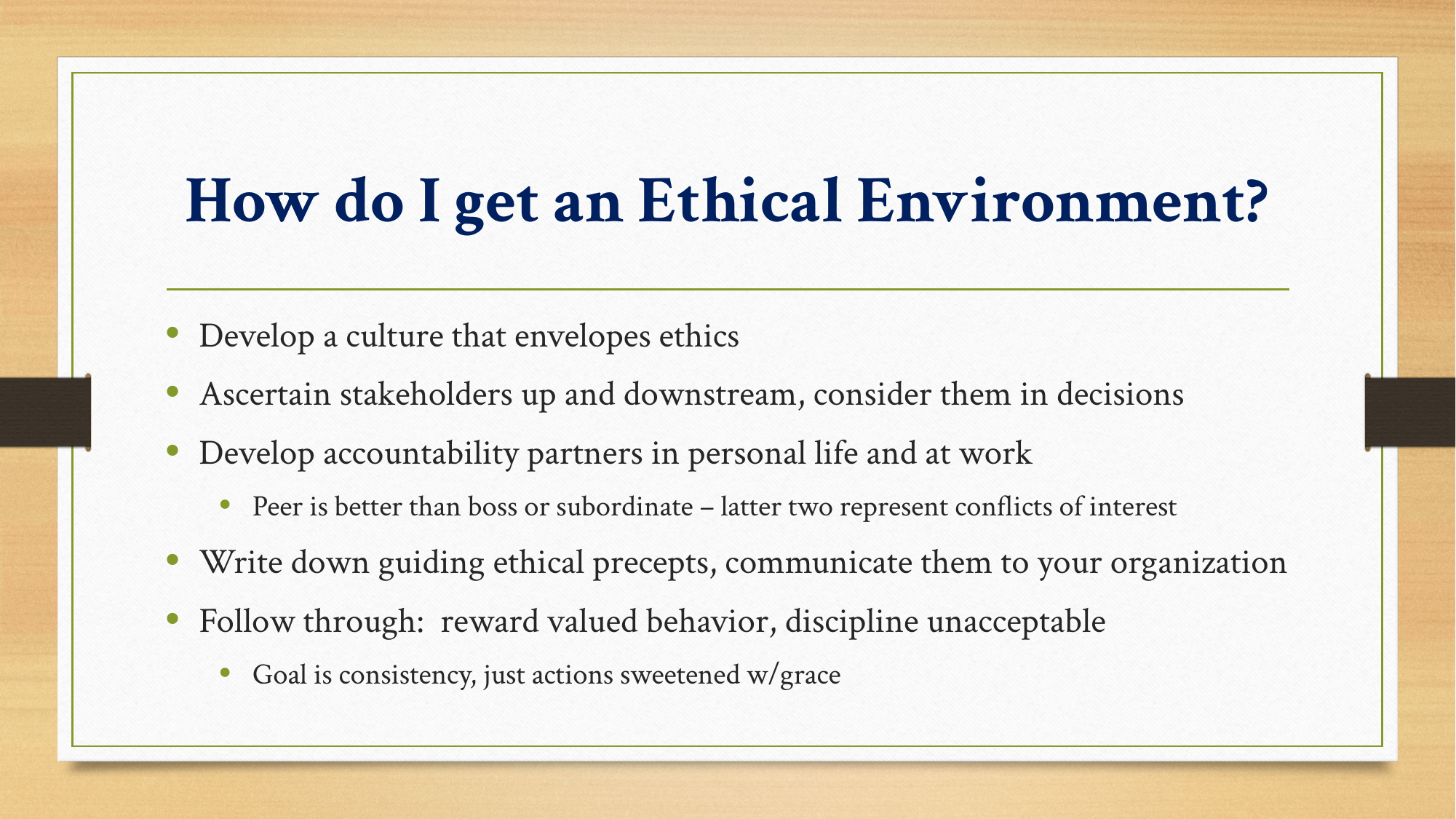

# How do I get an Ethical Environment?
Develop a culture that envelopes ethics
Ascertain stakeholders up and downstream, consider them in decisions
Develop accountability partners in personal life and at work
Peer is better than boss or subordinate – latter two represent conflicts of interest
Write down guiding ethical precepts, communicate them to your organization
Follow through:  reward valued behavior, discipline unacceptable
Goal is consistency, just actions sweetened w/grace